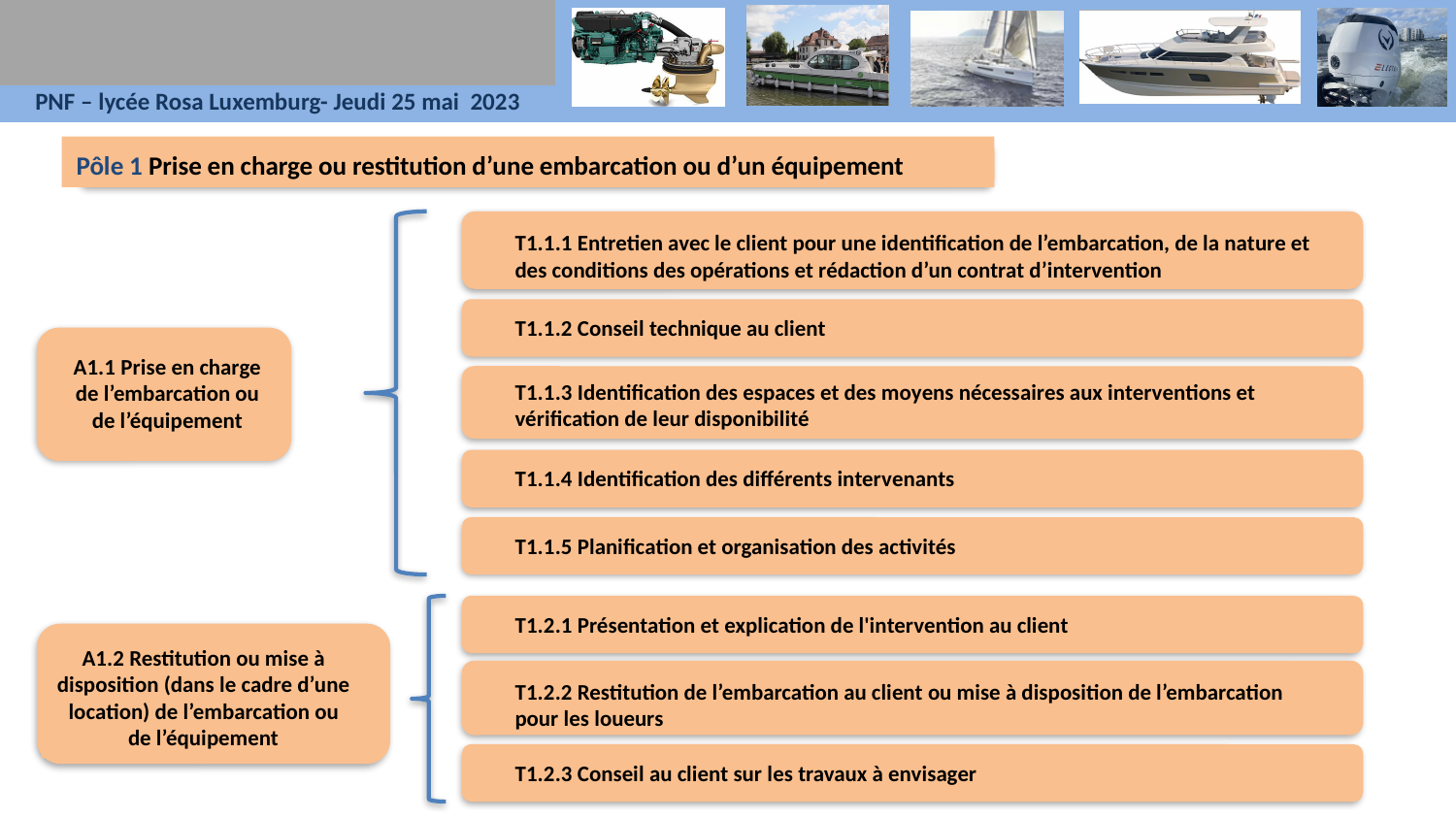

Pôle 1 Prise en charge ou restitution d’une embarcation ou d’un équipement

T1.1.1 Entretien avec le client pour une identification de l’embarcation, de la nature et des conditions des opérations et rédaction d’un contrat d’intervention

T1.1.2 Conseil technique au client

A1.1 Prise en charge de l’embarcation ou de l’équipement

T1.1.3 Identification des espaces et des moyens nécessaires aux interventions et vérification de leur disponibilité

T1.1.4 Identification des différents intervenants

T1.1.5 Planification et organisation des activités

T1.2.1 Présentation et explication de l'intervention au client

A1.2 Restitution ou mise à disposition (dans le cadre d’une location) de l’embarcation ou de l’équipement

T1.2.2 Restitution de l’embarcation au client ou mise à disposition de l’embarcation pour les loueurs

T1.2.3 Conseil au client sur les travaux à envisager